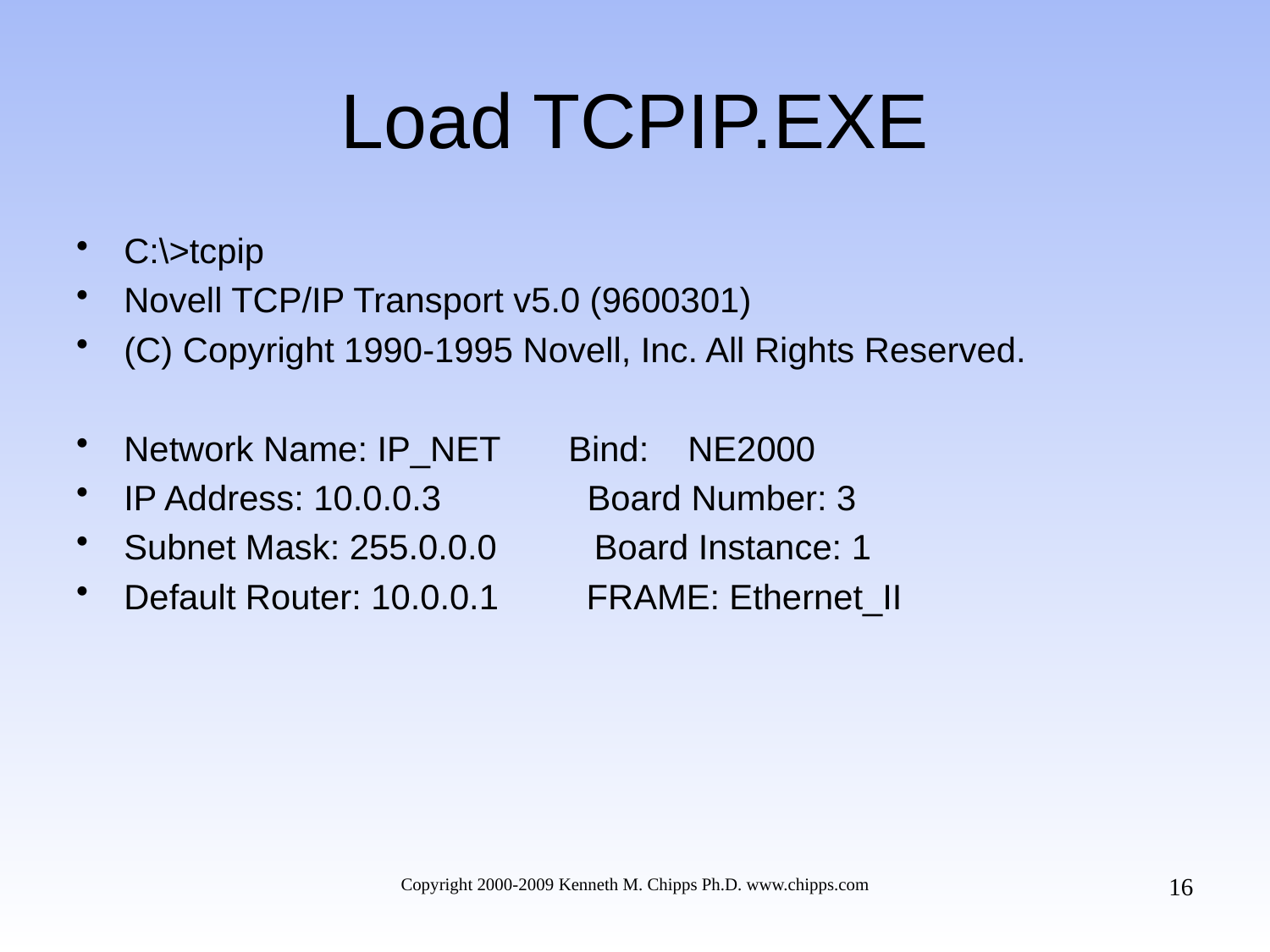

# Load TCPIP.EXE
C:\>tcpip
Novell TCP/IP Transport v5.0 (9600301)
(C) Copyright 1990-1995 Novell, Inc. All Rights Reserved.

Network Name: IP_NET       Bind:    NE2000
IP Address: 10.0.0.3               Board Number: 3
Subnet Mask: 255.0.0.0          Board Instance: 1
Default Router: 10.0.0.1         FRAME: Ethernet_II
16
Copyright 2000-2009 Kenneth M. Chipps Ph.D. www.chipps.com